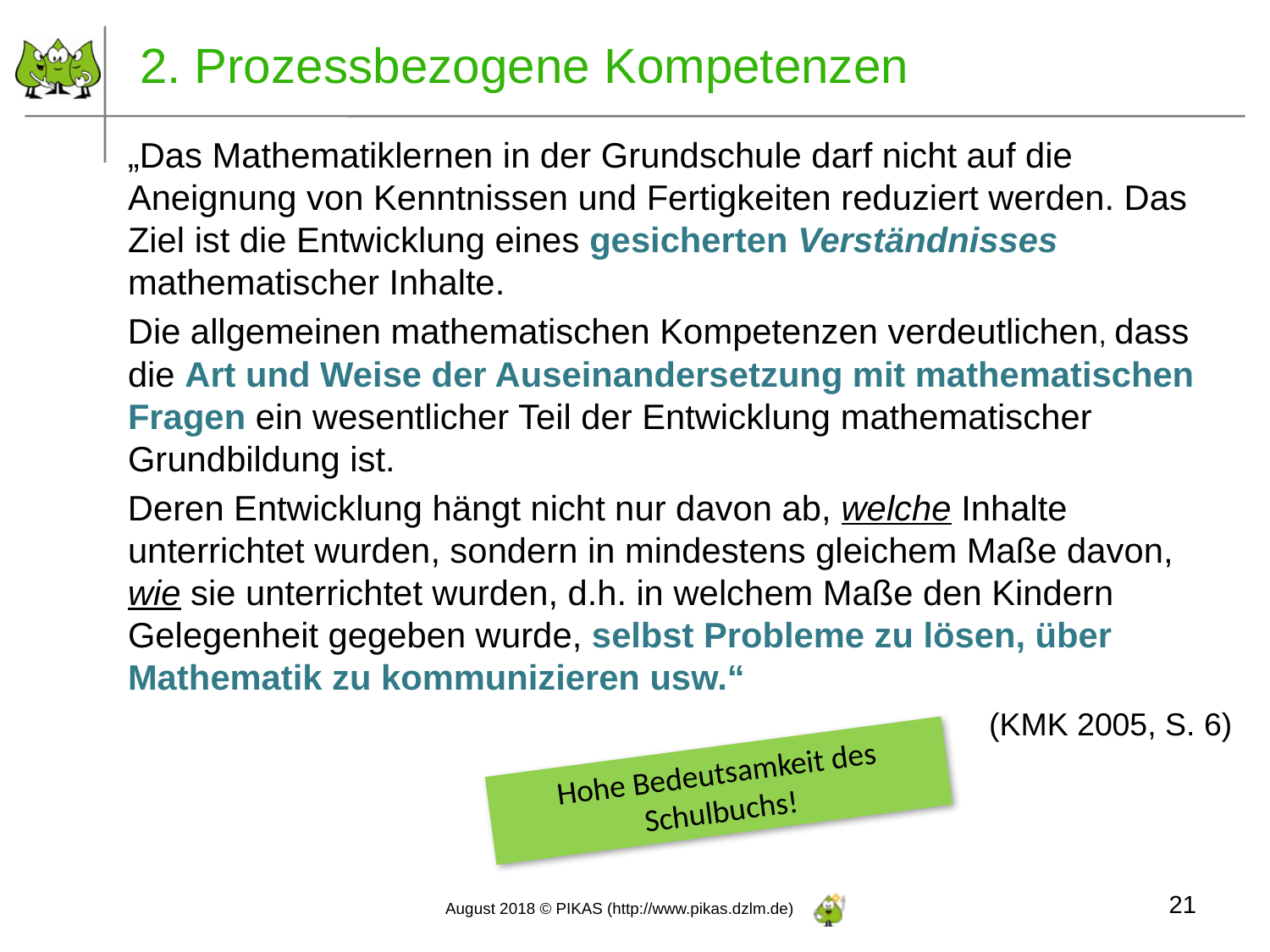

# 2. Prozessbezogene Kompetenzen
„Das Mathematiklernen in der Grundschule darf nicht auf die Aneignung von Kenntnissen und Fertigkeiten reduziert werden. Das Ziel ist die Entwicklung eines gesicherten Verständnisses mathematischer Inhalte.
Die allgemeinen mathematischen Kompetenzen verdeutlichen, dass die Art und Weise der Auseinandersetzung mit mathematischen Fragen ein wesentlicher Teil der Entwicklung mathematischer Grundbildung ist.
Deren Entwicklung hängt nicht nur davon ab, welche Inhalte unterrichtet wurden, sondern in mindestens gleichem Maße davon, wie sie unterrichtet wurden, d.h. in welchem Maße den Kindern Gelegenheit gegeben wurde, selbst Probleme zu lösen, über Mathematik zu kommunizieren usw.“
	(KMK 2005, S. 6)

Hohe Bedeutsamkeit des Schulbuchs!
21